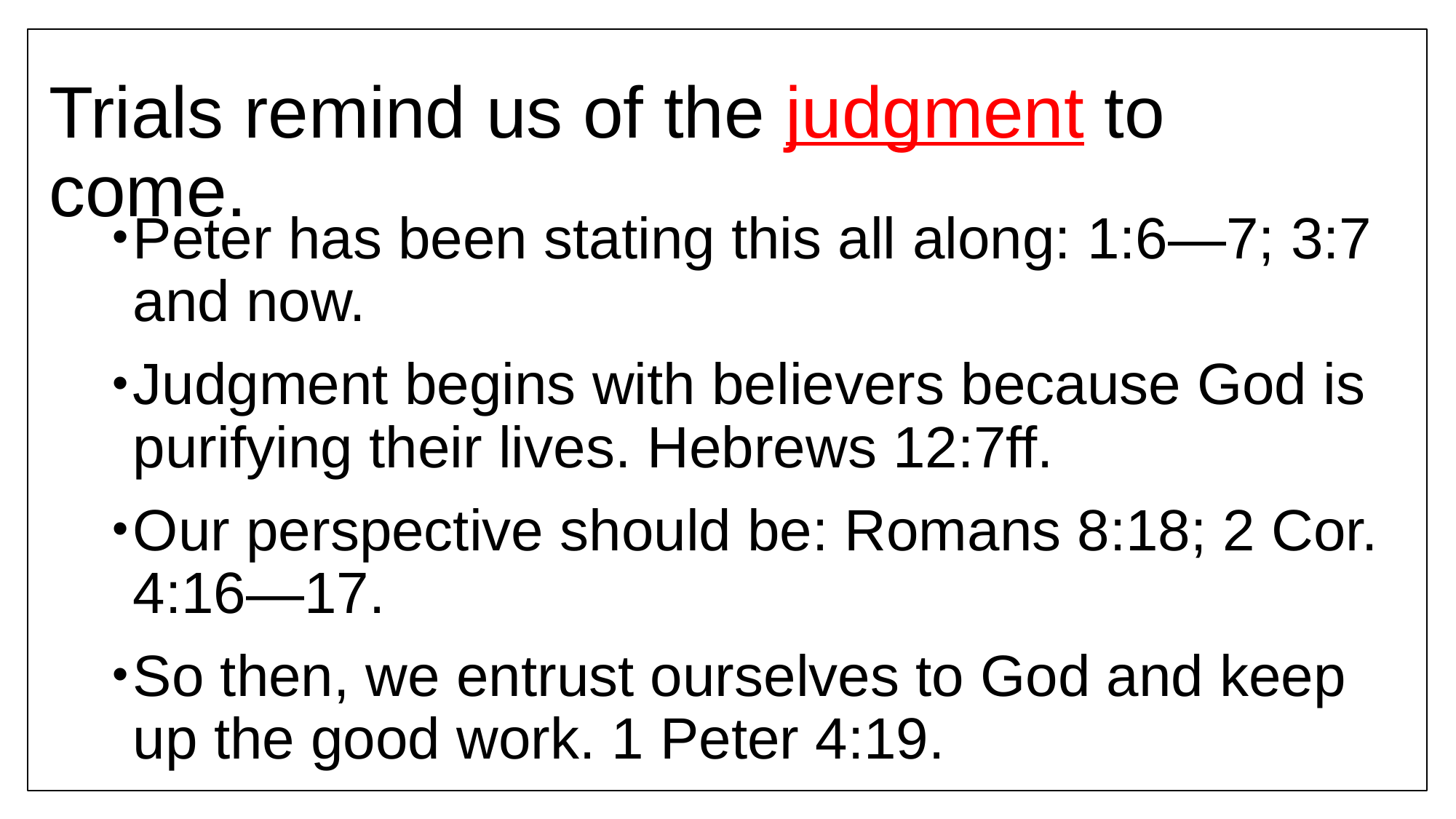

# Trials remind us of the judgment to come.
Peter has been stating this all along: 1:6—7; 3:7 and now.
Judgment begins with believers because God is purifying their lives. Hebrews 12:7ff.
Our perspective should be: Romans 8:18; 2 Cor. 4:16—17.
So then, we entrust ourselves to God and keep up the good work. 1 Peter 4:19.